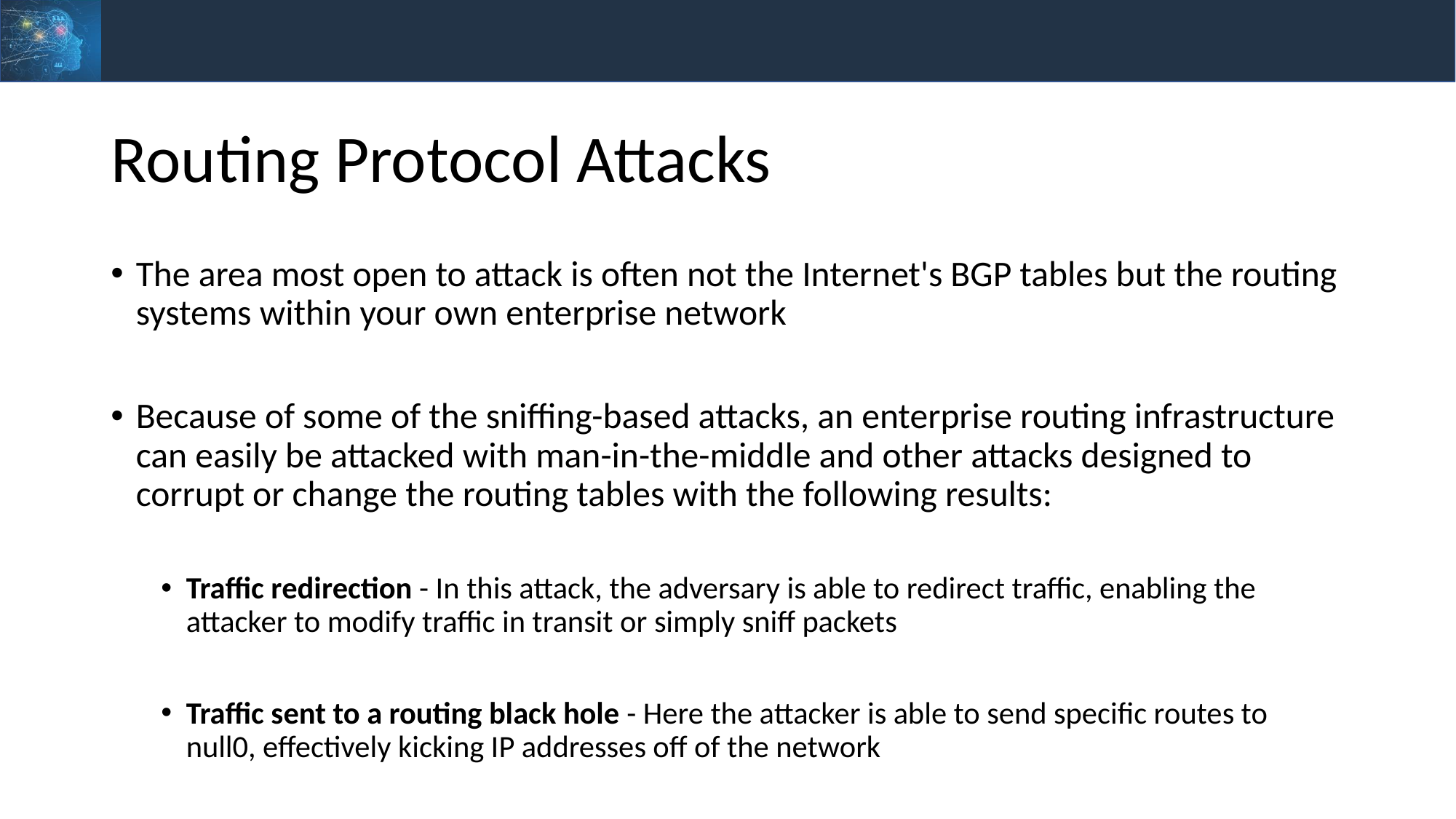

# Routing Protocol Attacks
The area most open to attack is often not the Internet's BGP tables but the routing systems within your own enterprise network

Because of some of the sniffing-based attacks, an enterprise routing infrastructure can easily be attacked with man-in-the-middle and other attacks designed to corrupt or change the routing tables with the following results:

Traffic redirection - In this attack, the adversary is able to redirect traffic, enabling the attacker to modify traffic in transit or simply sniff packets

Traffic sent to a routing black hole - Here the attacker is able to send specific routes to null0, effectively kicking IP addresses off of the network